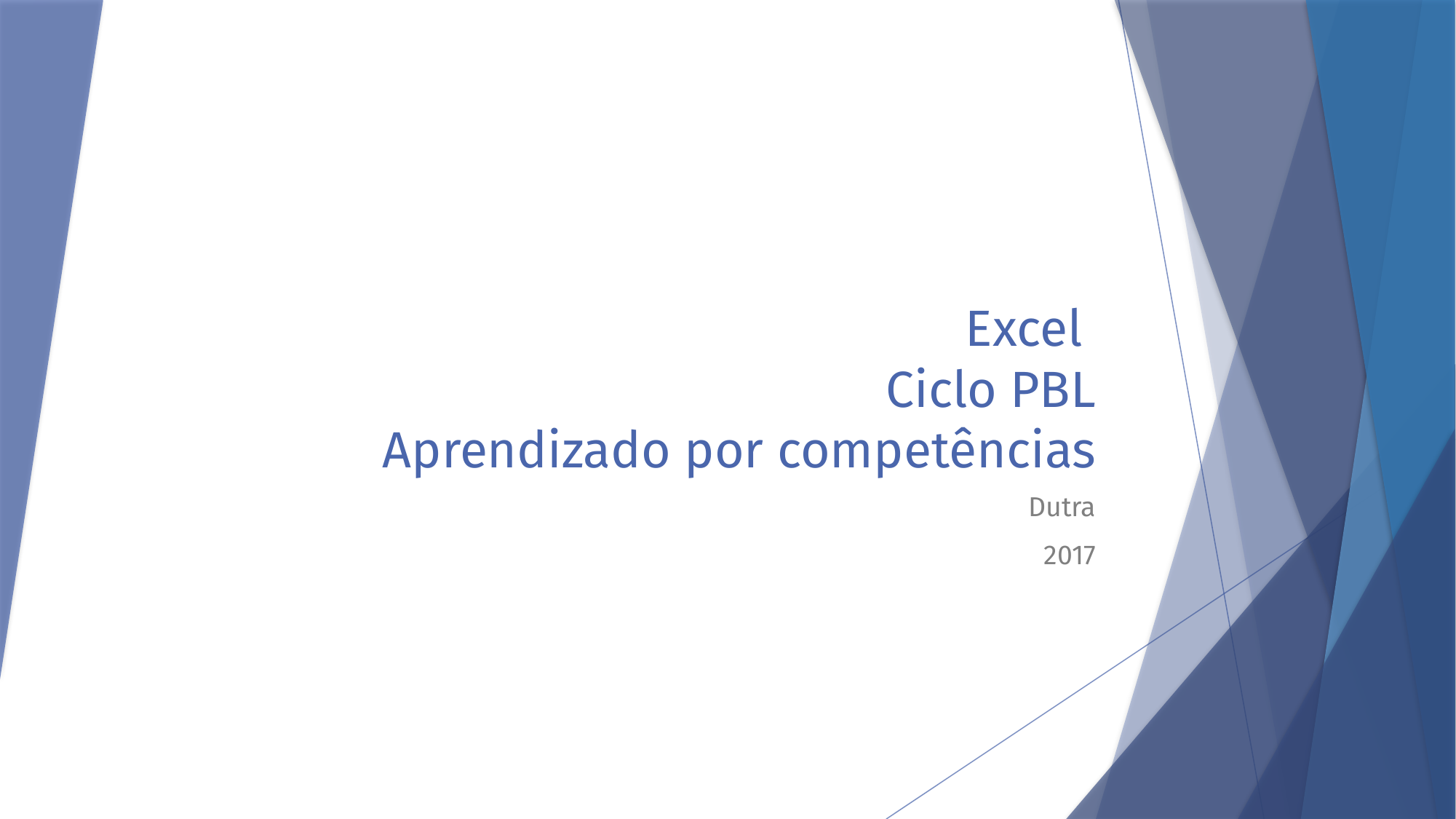

# Excel Ciclo PBL Aprendizado por competências
Dutra
2017